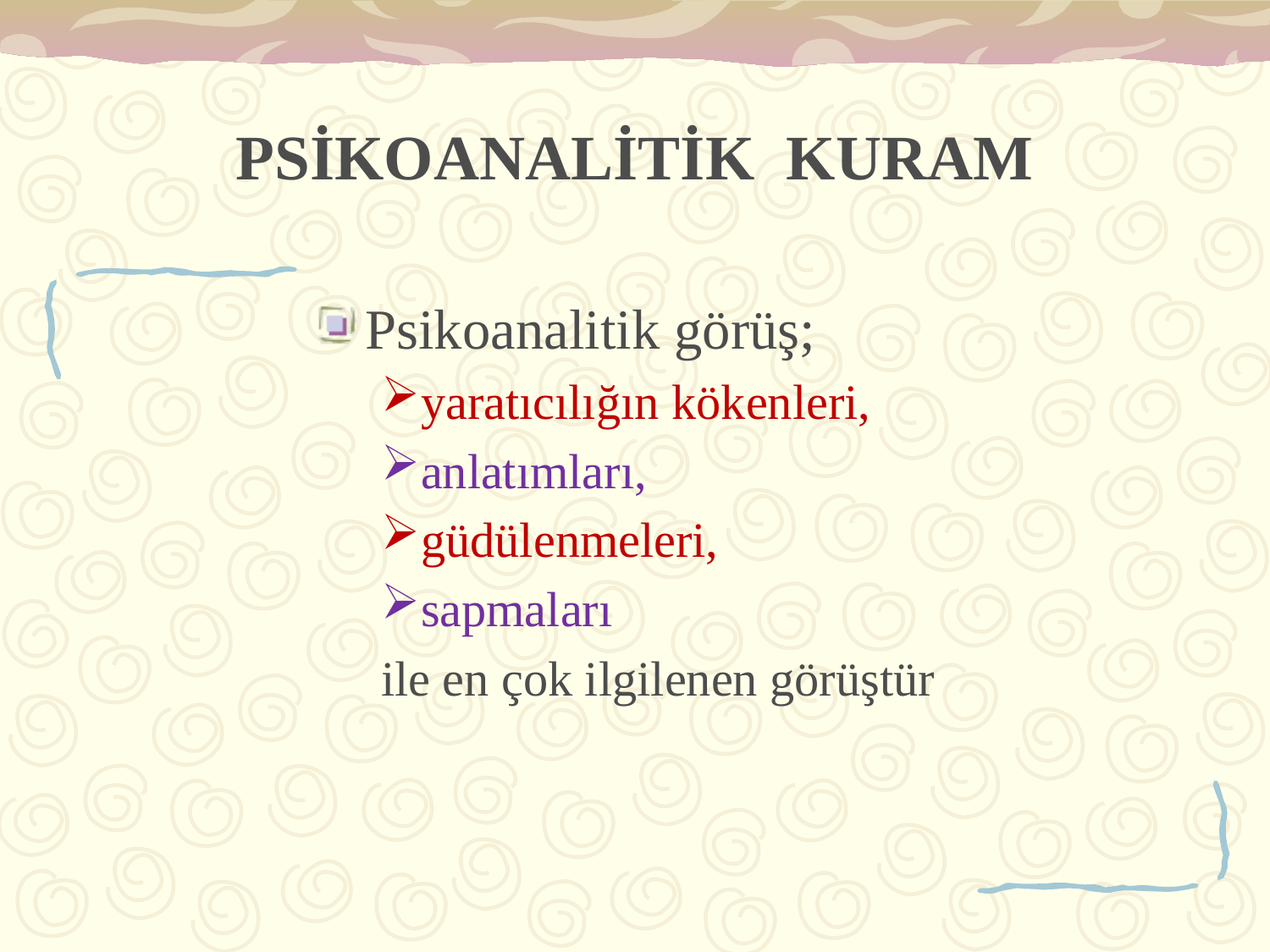

# PSİKOANALİTİK  KURAM
Psikoanalitik görüş;
yaratıcılığın kökenleri,
anlatımları,
güdülenmeleri,
sapmaları
ile en çok ilgilenen görüştür